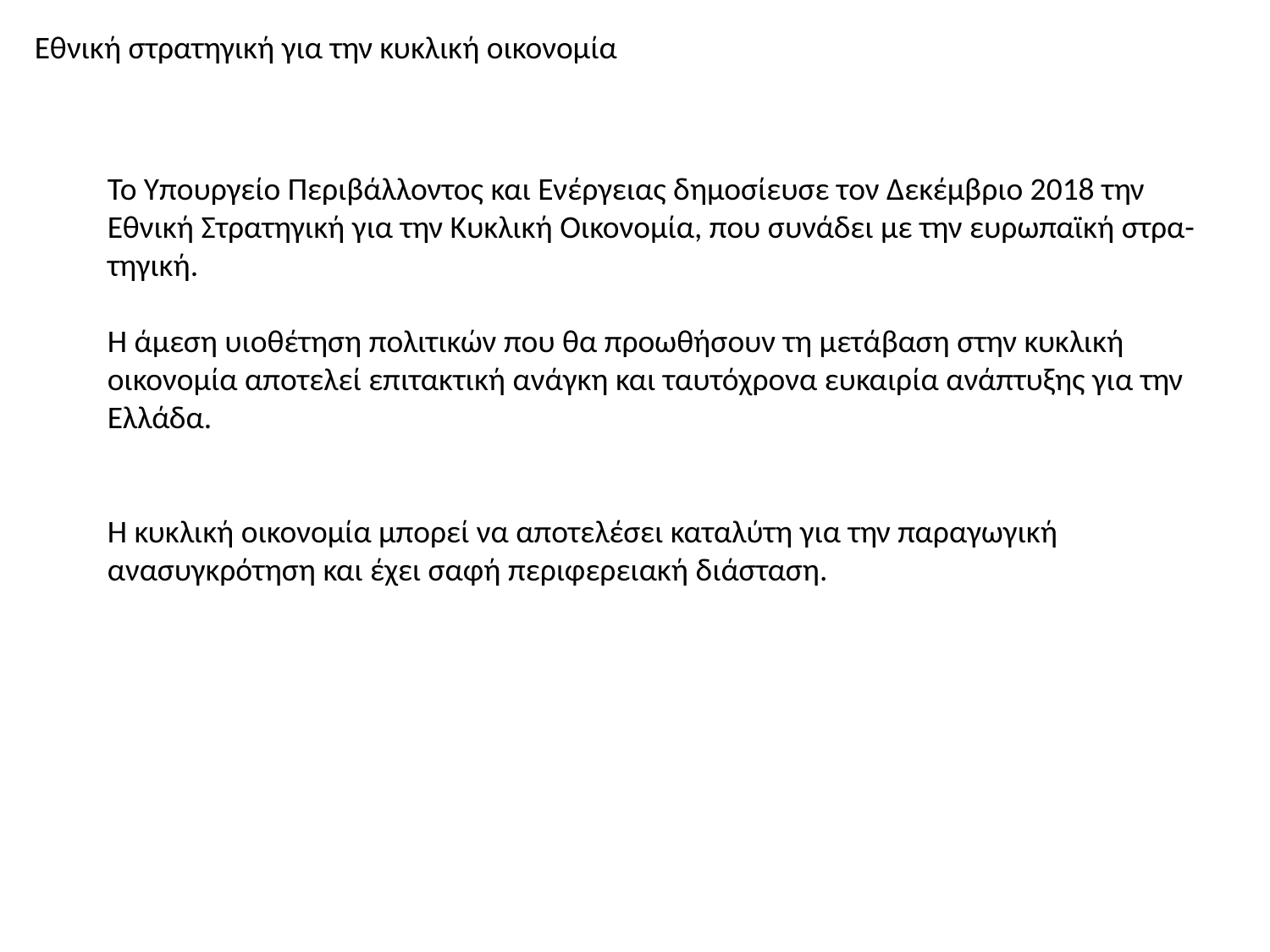

Εθνική στρατηγική για την κυκλική οικονομία
Το Υπουργείο Περιβάλλοντος και Ενέργειας δημοσίευσε τον Δεκέμβριο 2018 την Εθνική Στρατηγική για την Κυκλική Οικονομία, που συνάδει με την ευρωπαϊκή στρα-
τηγική.

Η άμεση υιοθέτηση πολιτικών που θα προωθήσουν τη μετάβαση στην κυκλική οικονομία αποτελεί επιτακτική ανάγκη και ταυτόχρονα ευκαιρία ανάπτυξης για την
Ελλάδα.

Η κυκλική οικονομία μπορεί να αποτελέσει καταλύτη για την παραγωγική ανασυγκρότηση και έχει σαφή περιφερειακή διάσταση.